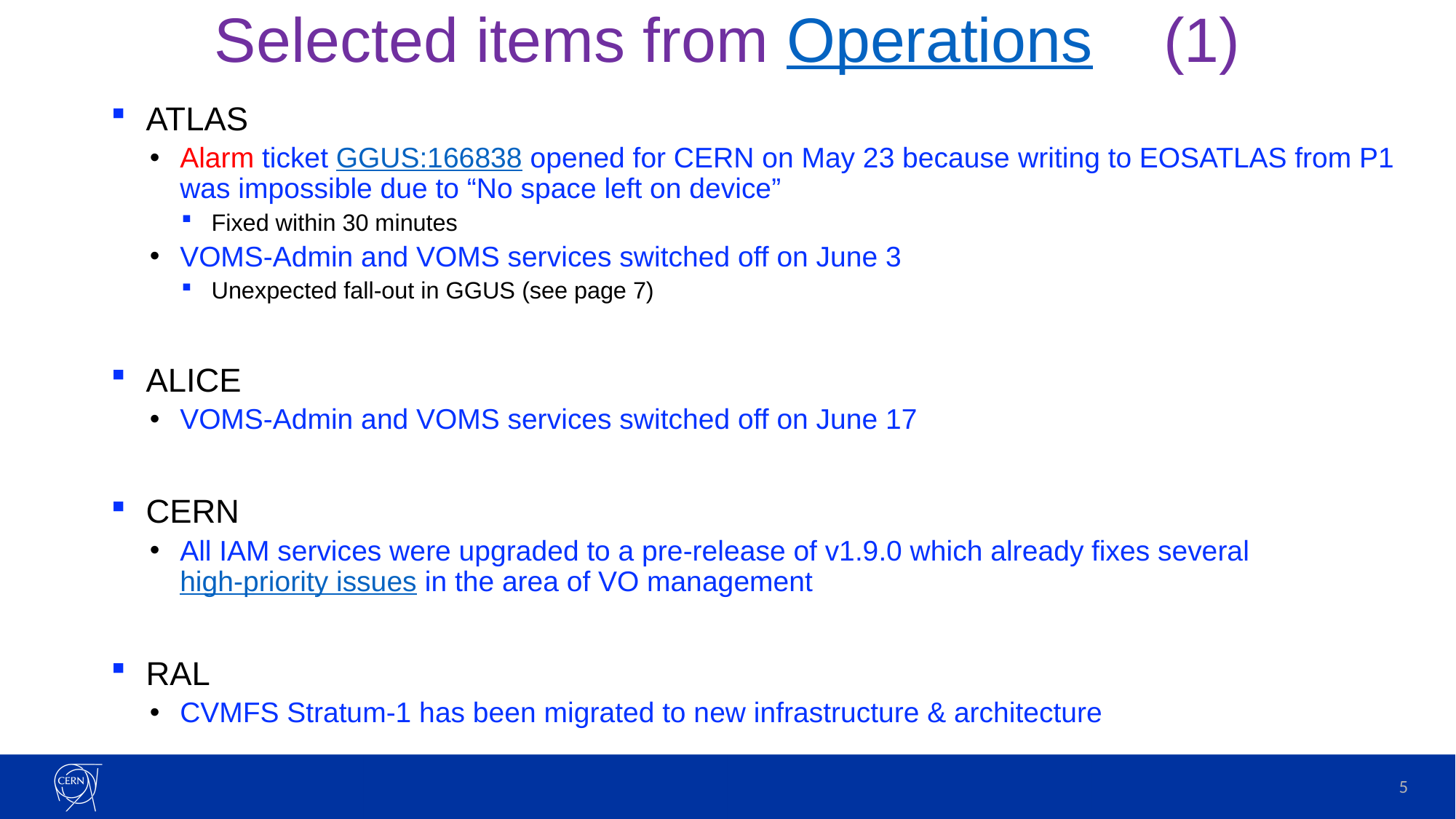

# Selected items from Operations    (1)
ATLAS
Alarm ticket GGUS:166838 opened for CERN on May 23 because writing to EOSATLAS from P1 was impossible due to “No space left on device”
Fixed within 30 minutes
VOMS-Admin and VOMS services switched off on June 3
Unexpected fall-out in GGUS (see page 7)

ALICE
VOMS-Admin and VOMS services switched off on June 17

CERN
All IAM services were upgraded to a pre-release of v1.9.0 which already fixes several high-priority issues in the area of VO management

RAL
CVMFS Stratum-1 has been migrated to new infrastructure & architecture

5